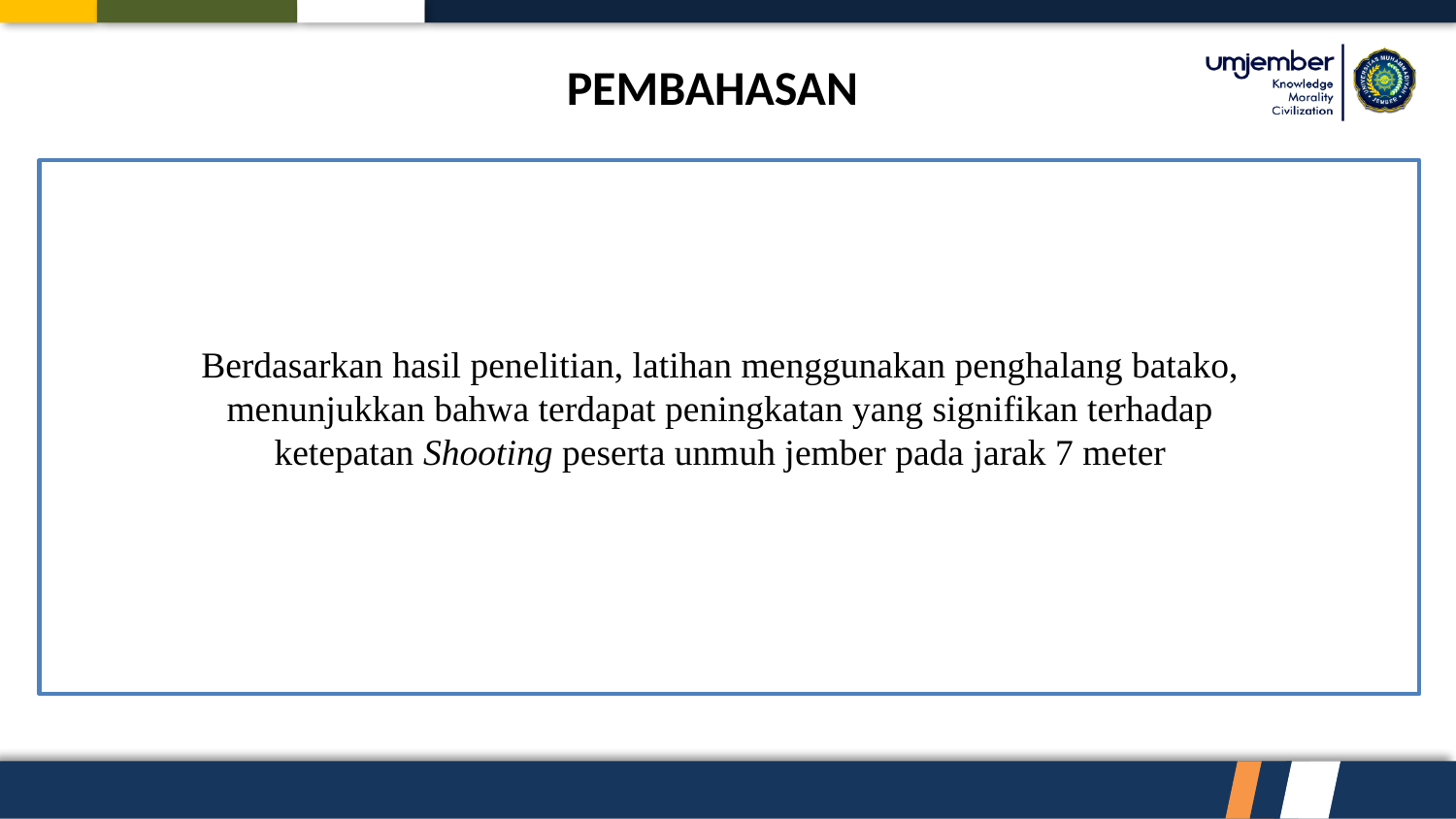

PEMBAHASAN

Berdasarkan hasil penelitian, latihan menggunakan penghalang batako, menunjukkan bahwa terdapat peningkatan yang signifikan terhadap ketepatan Shooting peserta unmuh jember pada jarak 7 meter